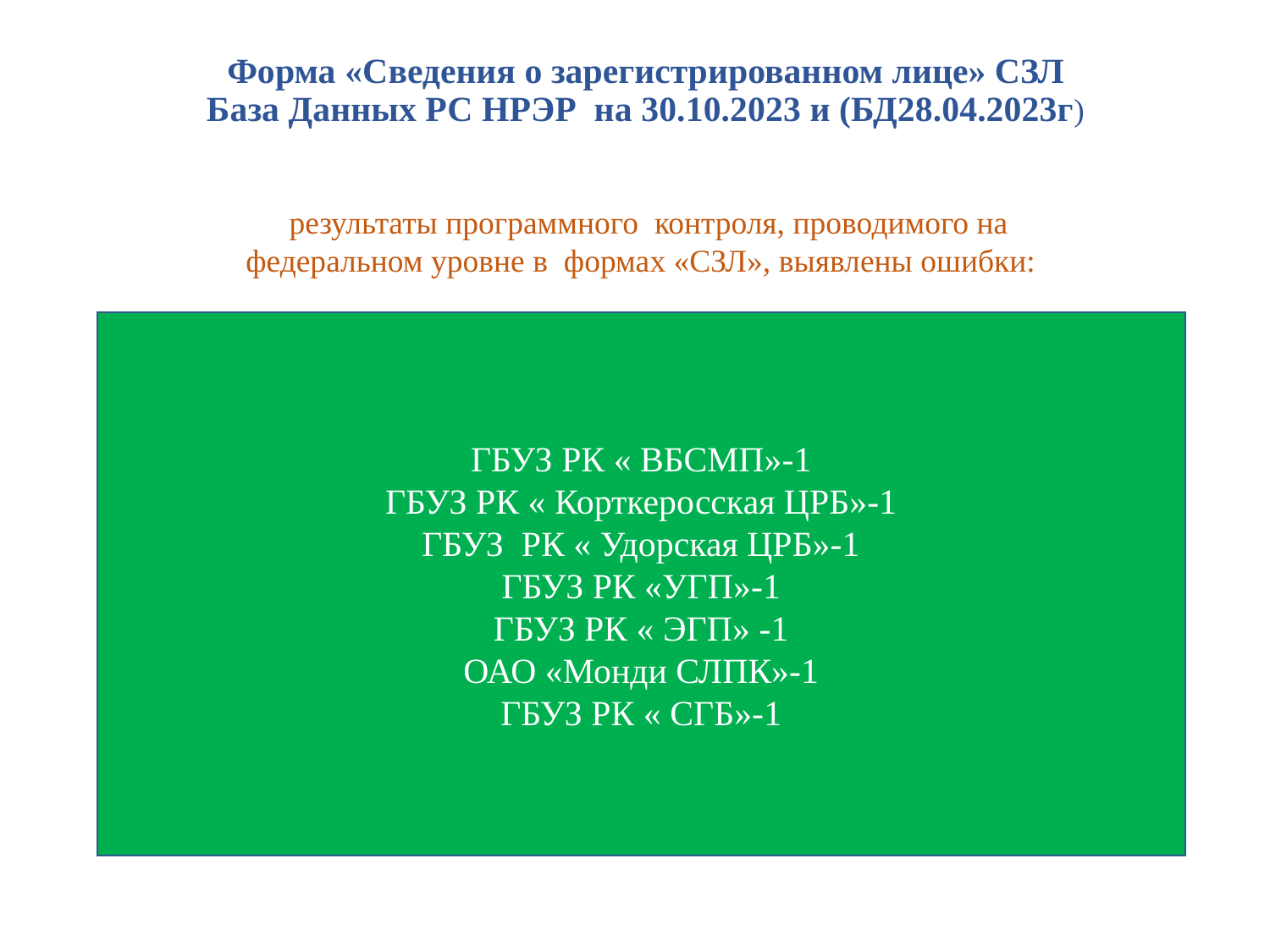

# Форма «Сведения о зарегистрированном лице» СЗЛ База Данных РС НРЭР  на 30.10.2023 и (БД28.04.2023г)

 результаты программного  контроля, проводимого на федеральном уровне в  формах «СЗЛ», выявлены ошибки:
ГБУЗ РК « ВБСМП»-1
ГБУЗ РК « Корткеросская ЦРБ»-1
ГБУЗ  РК « Удорская ЦРБ»-1
ГБУЗ РК «УГП»-1
ГБУЗ РК « ЭГП» -1
ОАО «Монди СЛПК»-1
ГБУЗ РК « СГБ»-1